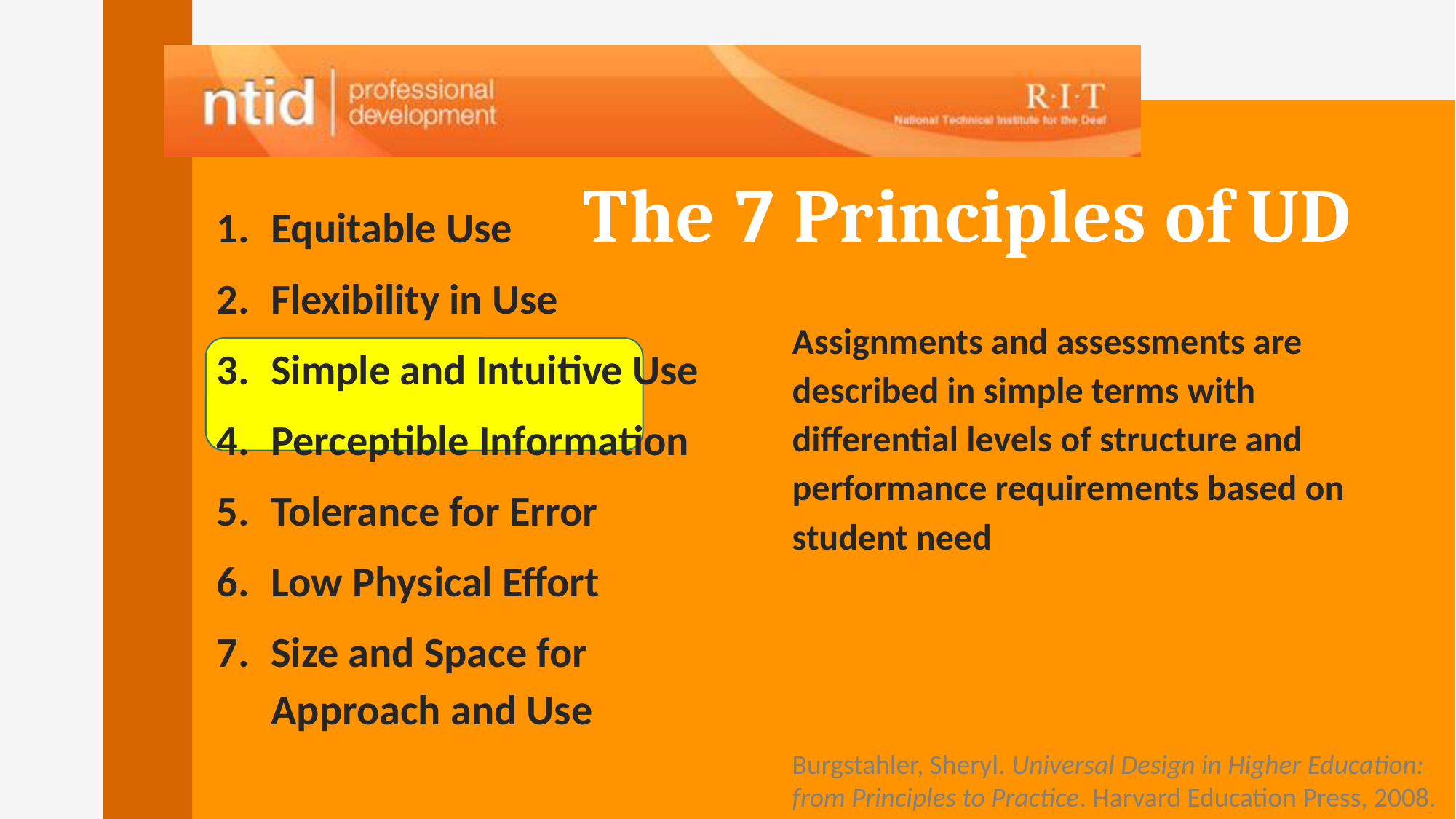

The 7 Principles of UD
Equitable Use
Flexibility in Use
Simple and Intuitive Use
Perceptible Information
Tolerance for Error
Low Physical Effort
Size and Space for Approach and Use

Assignments and assessments are described in simple terms with differential levels of structure and performance requirements based on student need

Burgstahler, Sheryl. Universal Design in Higher Education: from Principles to Practice. Harvard Education Press, 2008.